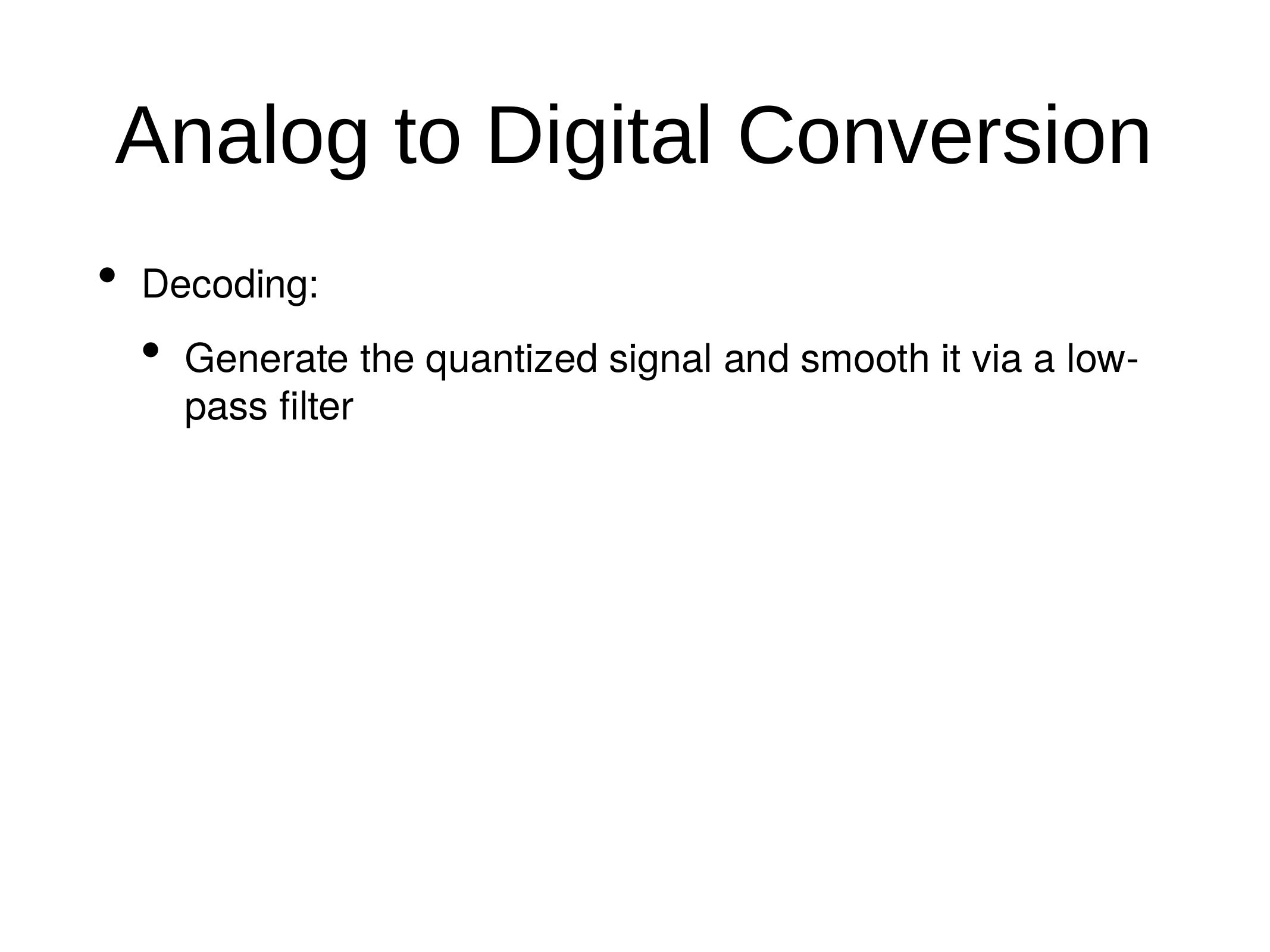

# Analog to Digital Conversion
Decoding:
Generate the quantized signal and smooth it via a low-pass filter